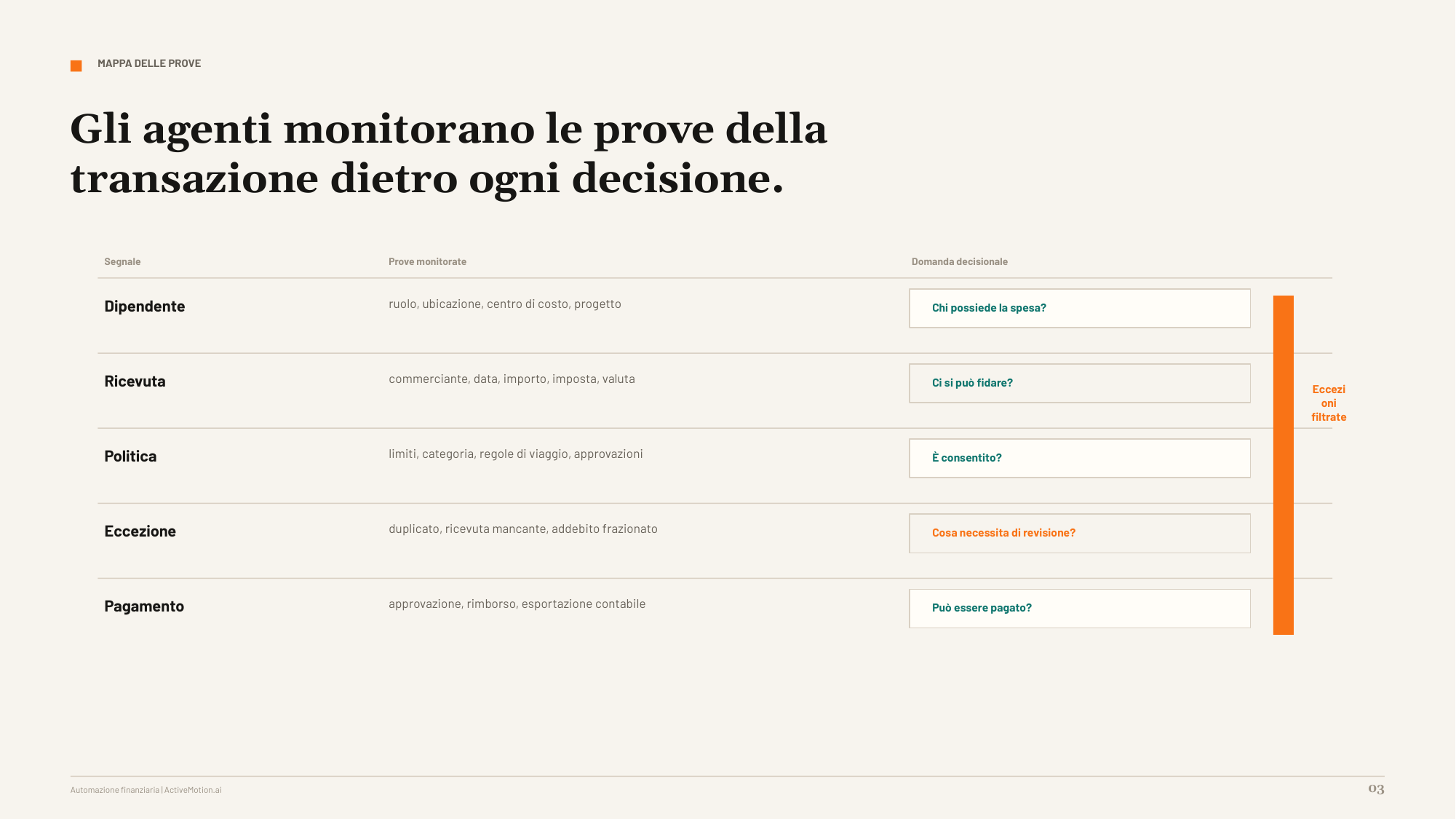

MAPPA DELLE PROVE

Gli agenti monitorano le prove della transazione dietro ogni decisione.
Segnale
Prove monitorate
Domanda decisionale

Dipendente
ruolo, ubicazione, centro di costo, progetto

Chi possiede la spesa?

Ricevuta
commerciante, data, importo, imposta, valuta
Ci si può fidare?
Eccezioni filtrate

Politica
limiti, categoria, regole di viaggio, approvazioni
È consentito?

Eccezione
duplicato, ricevuta mancante, addebito frazionato
Cosa necessita di revisione?

Pagamento
approvazione, rimborso, esportazione contabile
Può essere pagato?

03
Automazione finanziaria | ActiveMotion.ai